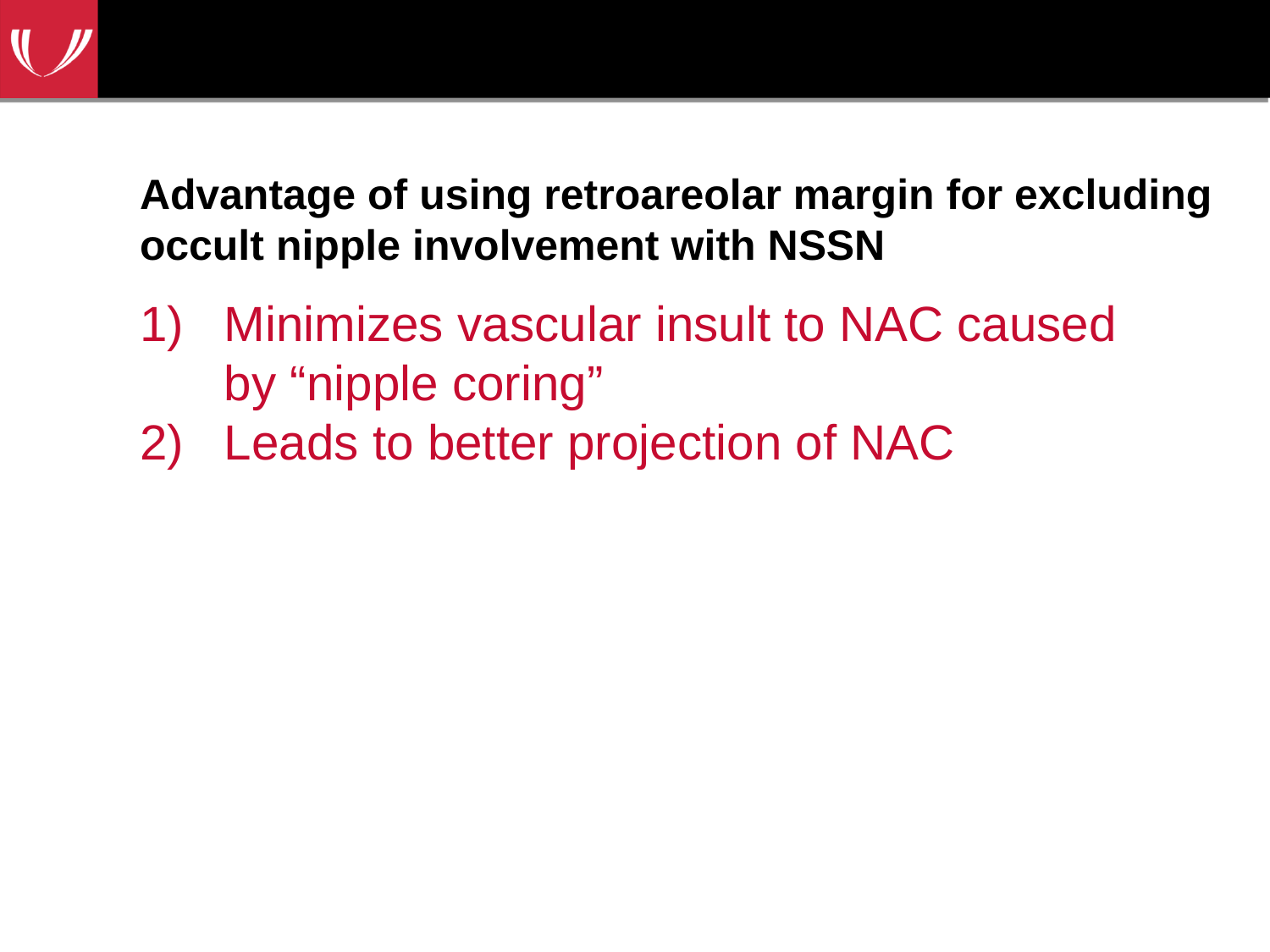

# Advantage of using retroareolar margin for excluding occult nipple involvement with NSSN
Minimizes vascular insult to NAC caused by “nipple coring”
Leads to better projection of NAC